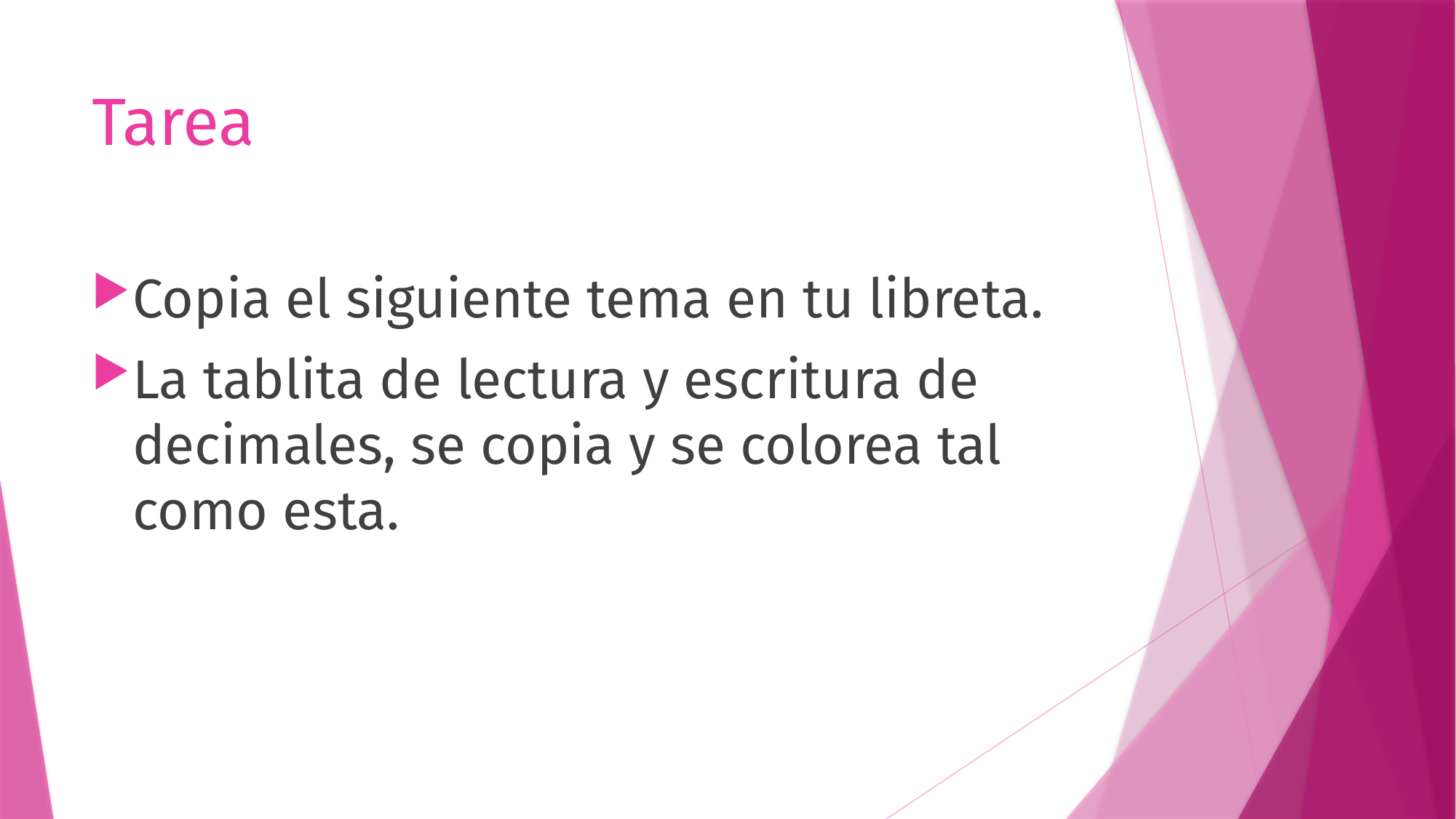

# Tarea
Copia el siguiente tema en tu libreta.
La tablita de lectura y escritura de decimales, se copia y se colorea tal como esta.